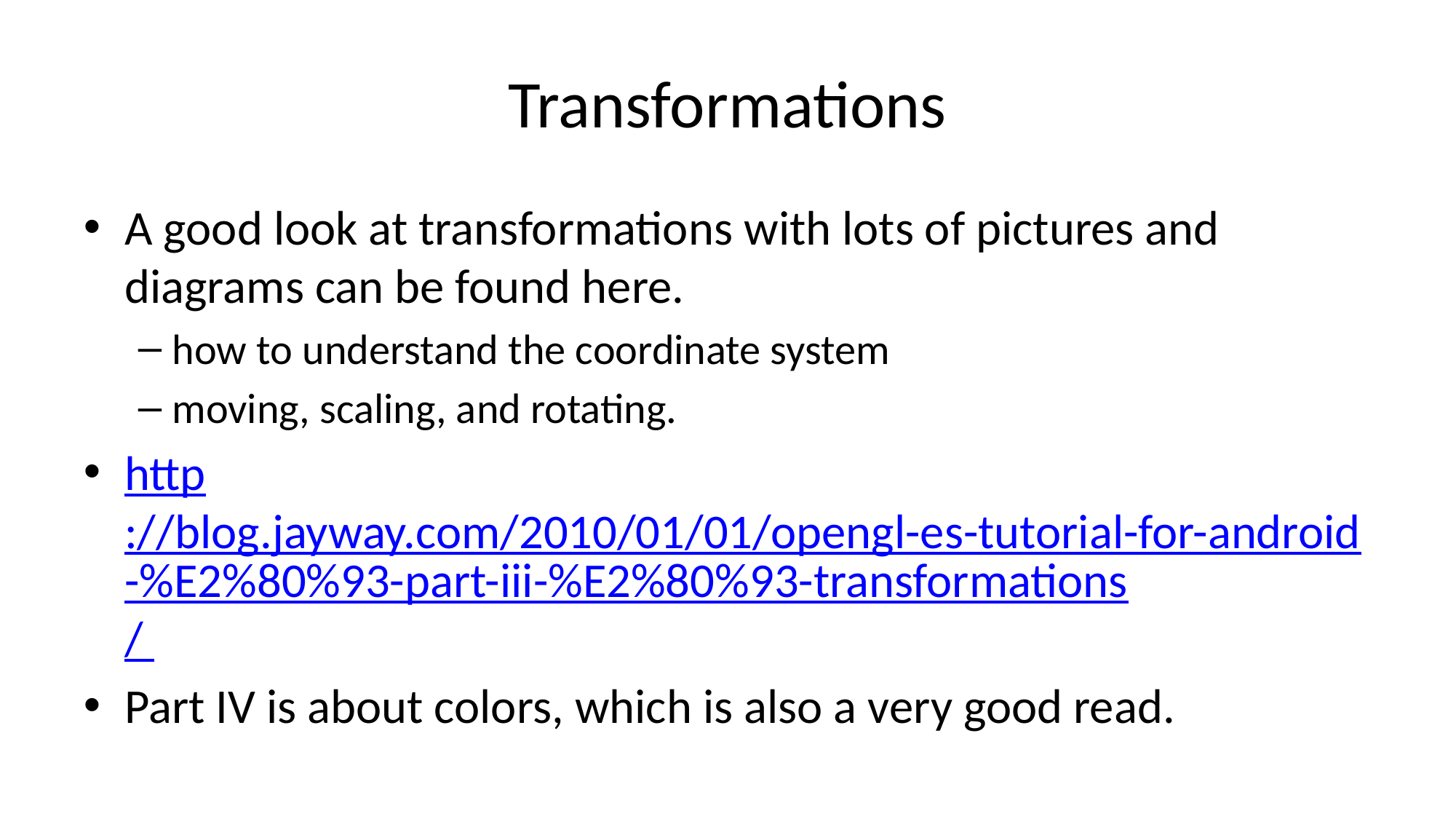

# Transformations
A good look at transformations with lots of pictures and diagrams can be found here.
how to understand the coordinate system
moving, scaling, and rotating.
http://blog.jayway.com/2010/01/01/opengl-es-tutorial-for-android-%E2%80%93-part-iii-%E2%80%93-transformations/
Part IV is about colors, which is also a very good read.